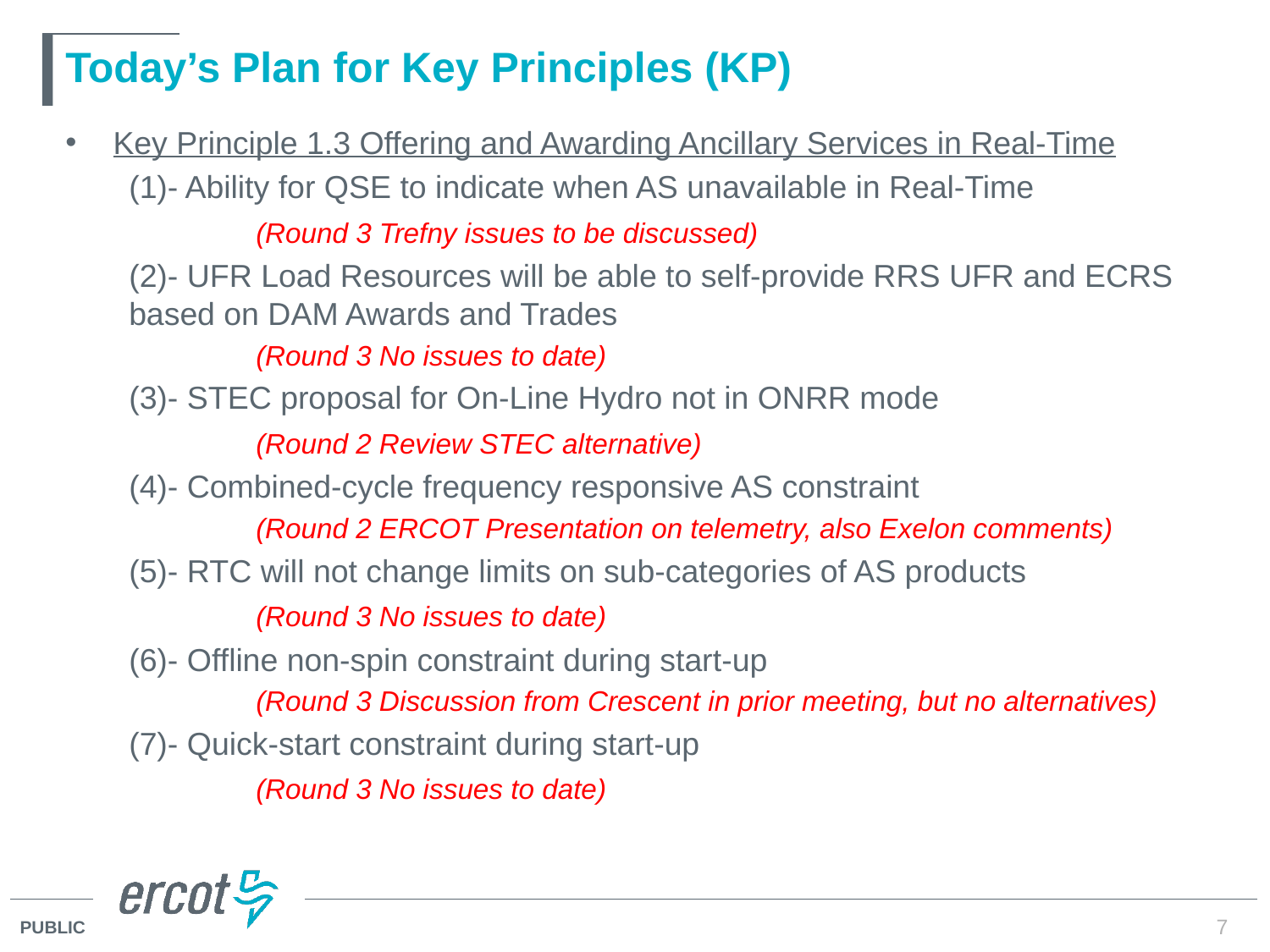

# Today’s Plan for Key Principles (KP)
Key Principle 1.3 Offering and Awarding Ancillary Services in Real-Time
(1)- Ability for QSE to indicate when AS unavailable in Real-Time
	(Round 3 Trefny issues to be discussed)
(2)- UFR Load Resources will be able to self-provide RRS UFR and ECRS based on DAM Awards and Trades
	(Round 3 No issues to date)
(3)- STEC proposal for On-Line Hydro not in ONRR mode
	(Round 2 Review STEC alternative)
(4)- Combined-cycle frequency responsive AS constraint
	(Round 2 ERCOT Presentation on telemetry, also Exelon comments)
(5)- RTC will not change limits on sub-categories of AS products
	(Round 3 No issues to date)
(6)- Offline non-spin constraint during start-up
	(Round 3 Discussion from Crescent in prior meeting, but no alternatives)
(7)- Quick-start constraint during start-up
	(Round 3 No issues to date)
7